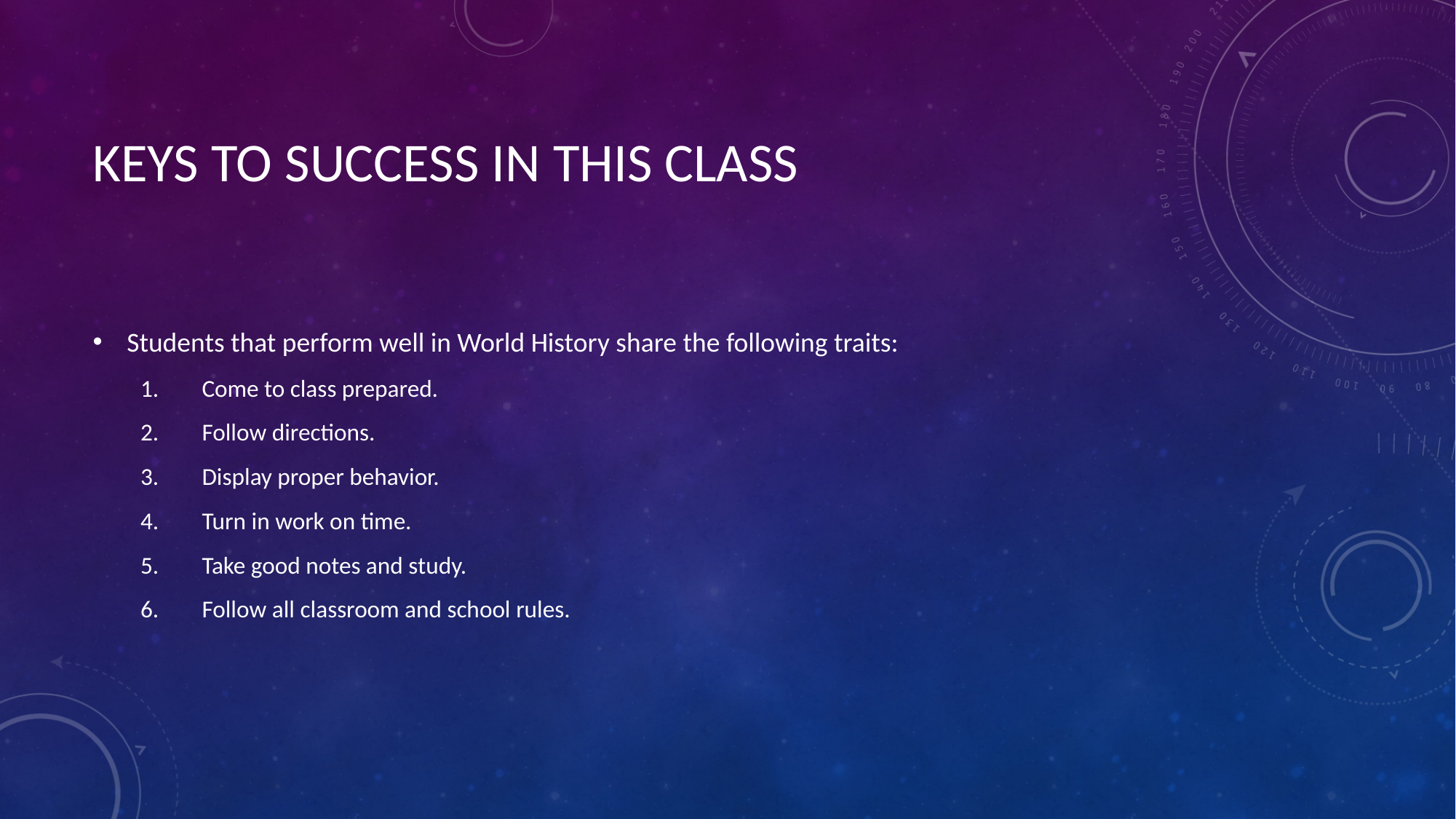

# Keys to success in this class
Students that perform well in World History share the following traits:
Come to class prepared.
Follow directions.
Display proper behavior.
Turn in work on time.
Take good notes and study.
Follow all classroom and school rules.